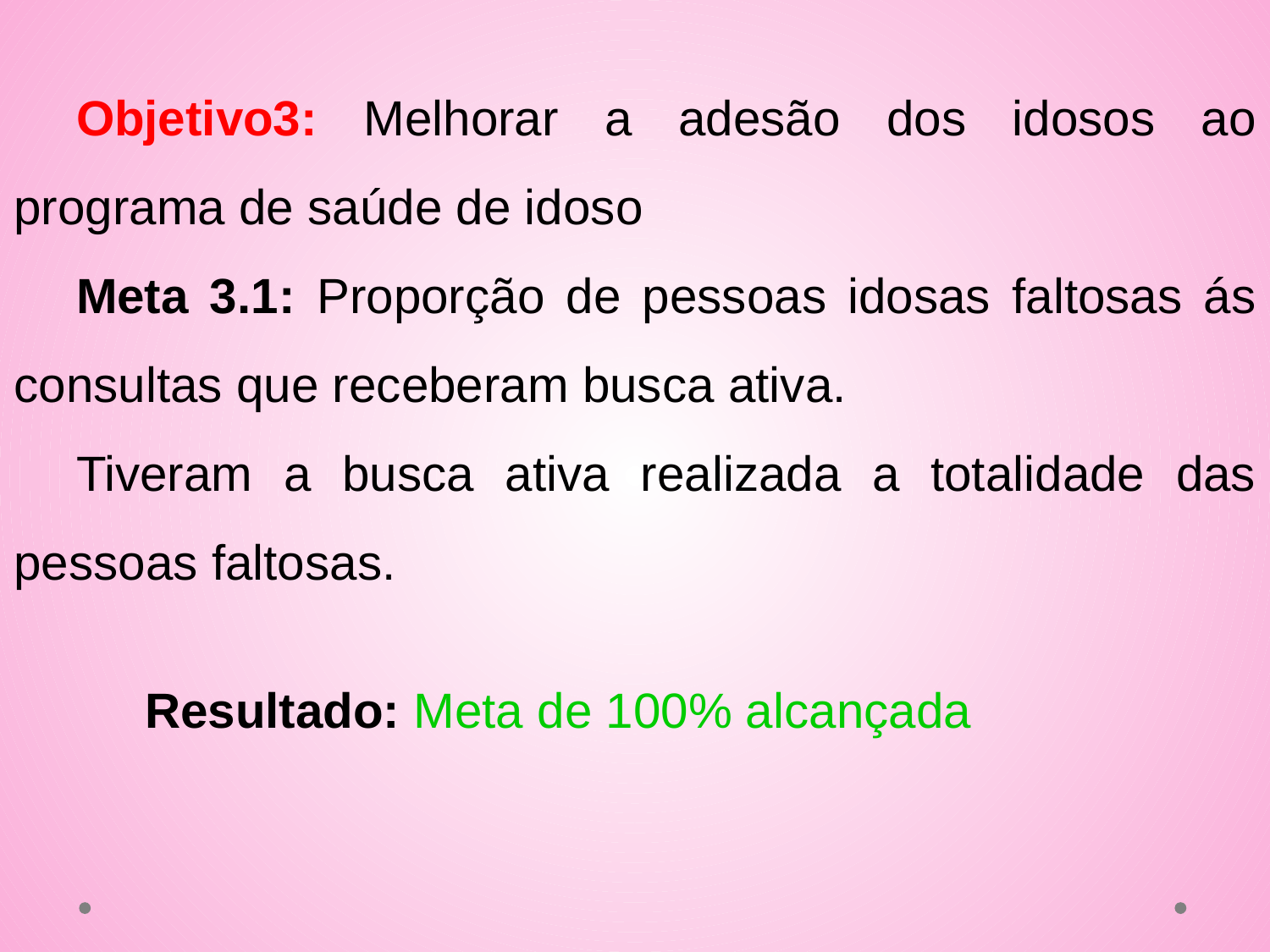

Objetivo3: Melhorar a adesão dos idosos ao programa de saúde de idoso
Meta 3.1: Proporção de pessoas idosas faltosas ás consultas que receberam busca ativa.
Tiveram a busca ativa realizada a totalidade das pessoas faltosas.

     Resultado: Meta de 100% alcançada